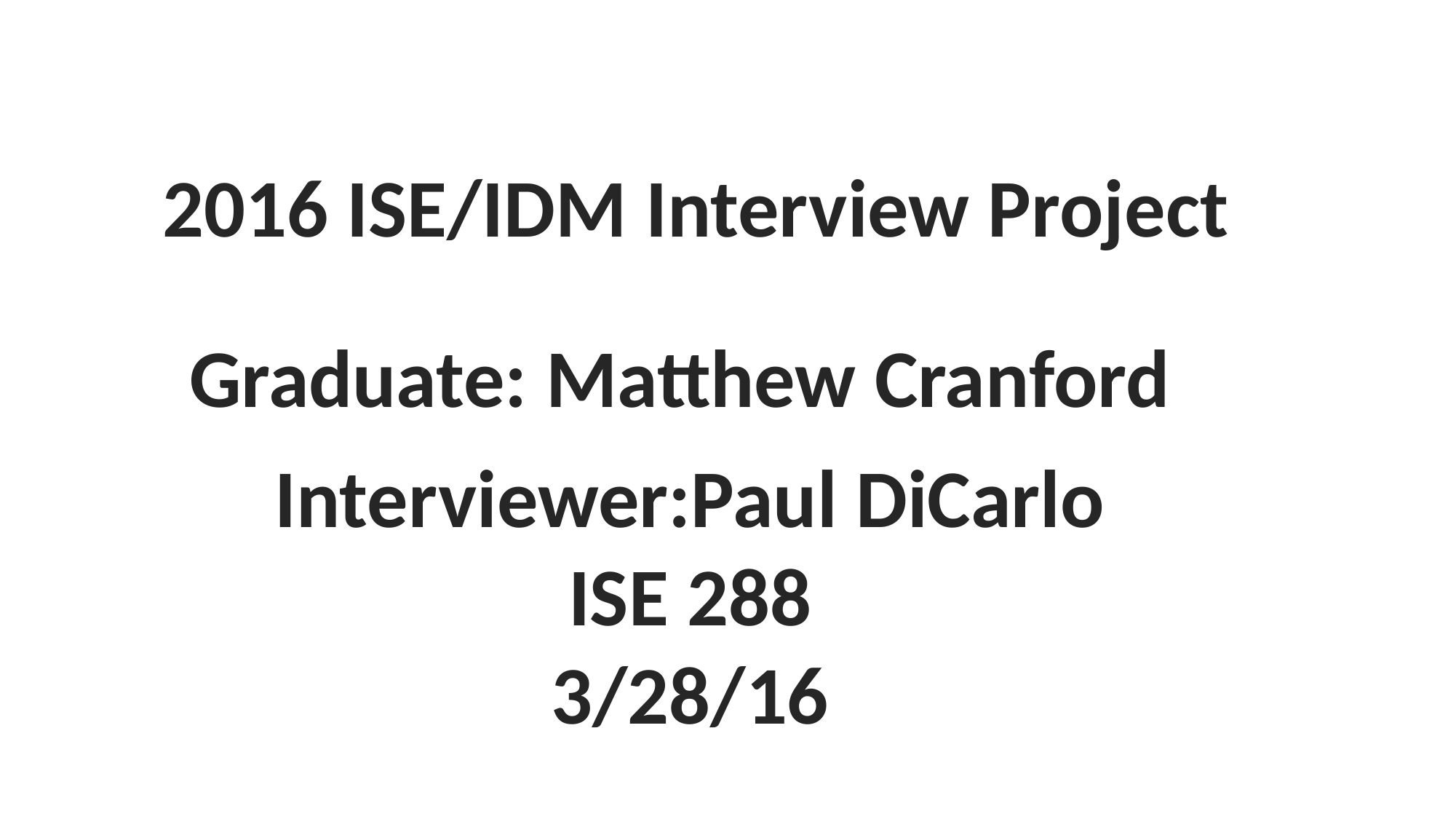

2016 ISE/IDM Interview Project
Graduate: Matthew Cranford

Interviewer:Paul DiCarlo
ISE 288
3/28/16